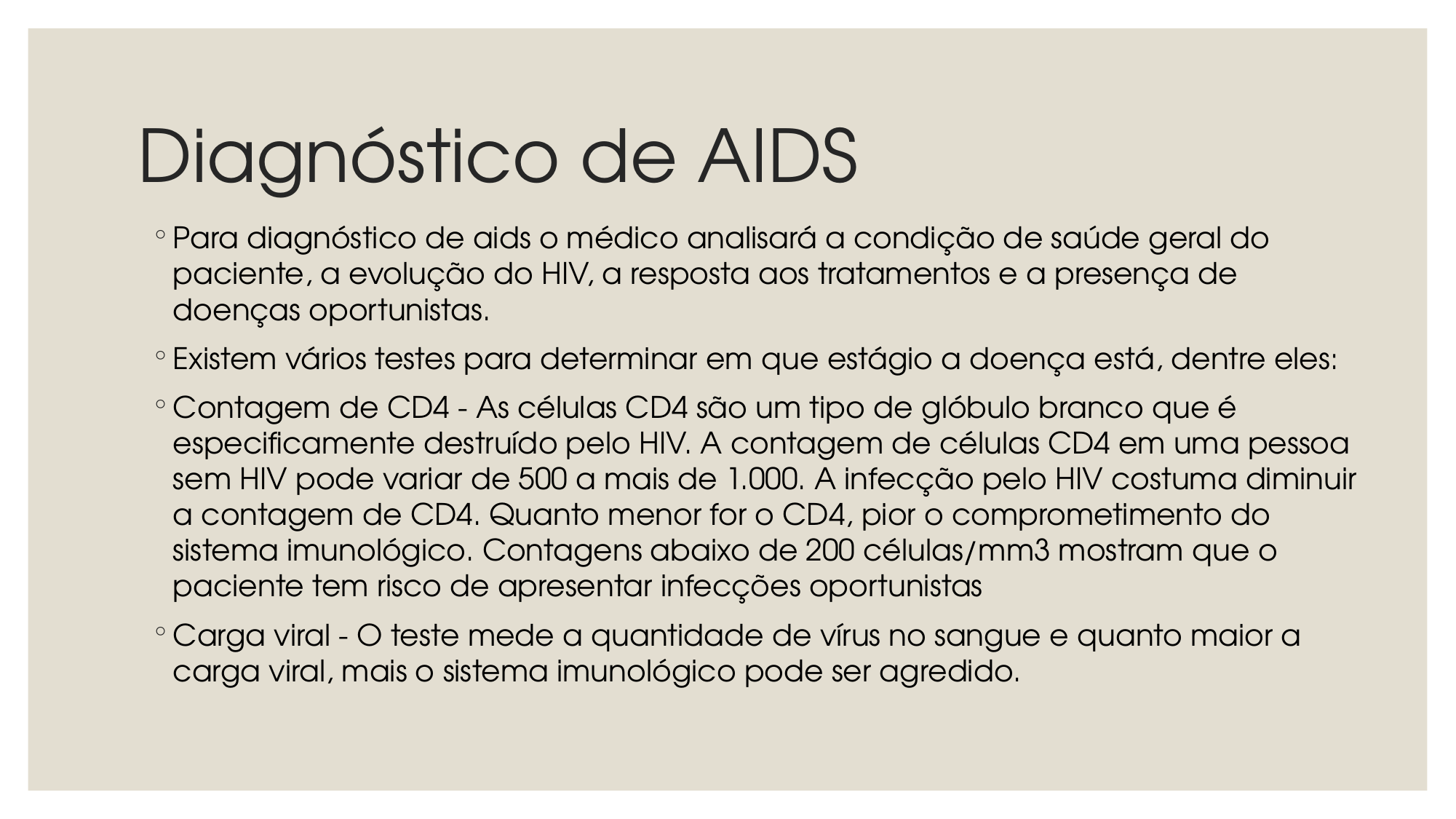

# Diagnóstico de AIDS
Para diagnóstico de aids o médico analisará a condição de saúde geral do paciente, a evolução do HIV, a resposta aos tratamentos e a presença de doenças oportunistas.
Existem vários testes para determinar em que estágio a doença está, dentre eles:
Contagem de CD4 - As células CD4 são um tipo de glóbulo branco que é especificamente destruído pelo HIV. A contagem de células CD4 em uma pessoa sem HIV pode variar de 500 a mais de 1.000. A infecção pelo HIV costuma diminuir a contagem de CD4. Quanto menor for o CD4, pior o comprometimento do sistema imunológico. Contagens abaixo de 200 células/mm3 mostram que o paciente tem risco de apresentar infecções oportunistas
Carga viral - O teste mede a quantidade de vírus no sangue e quanto maior a carga viral, mais o sistema imunológico pode ser agredido.